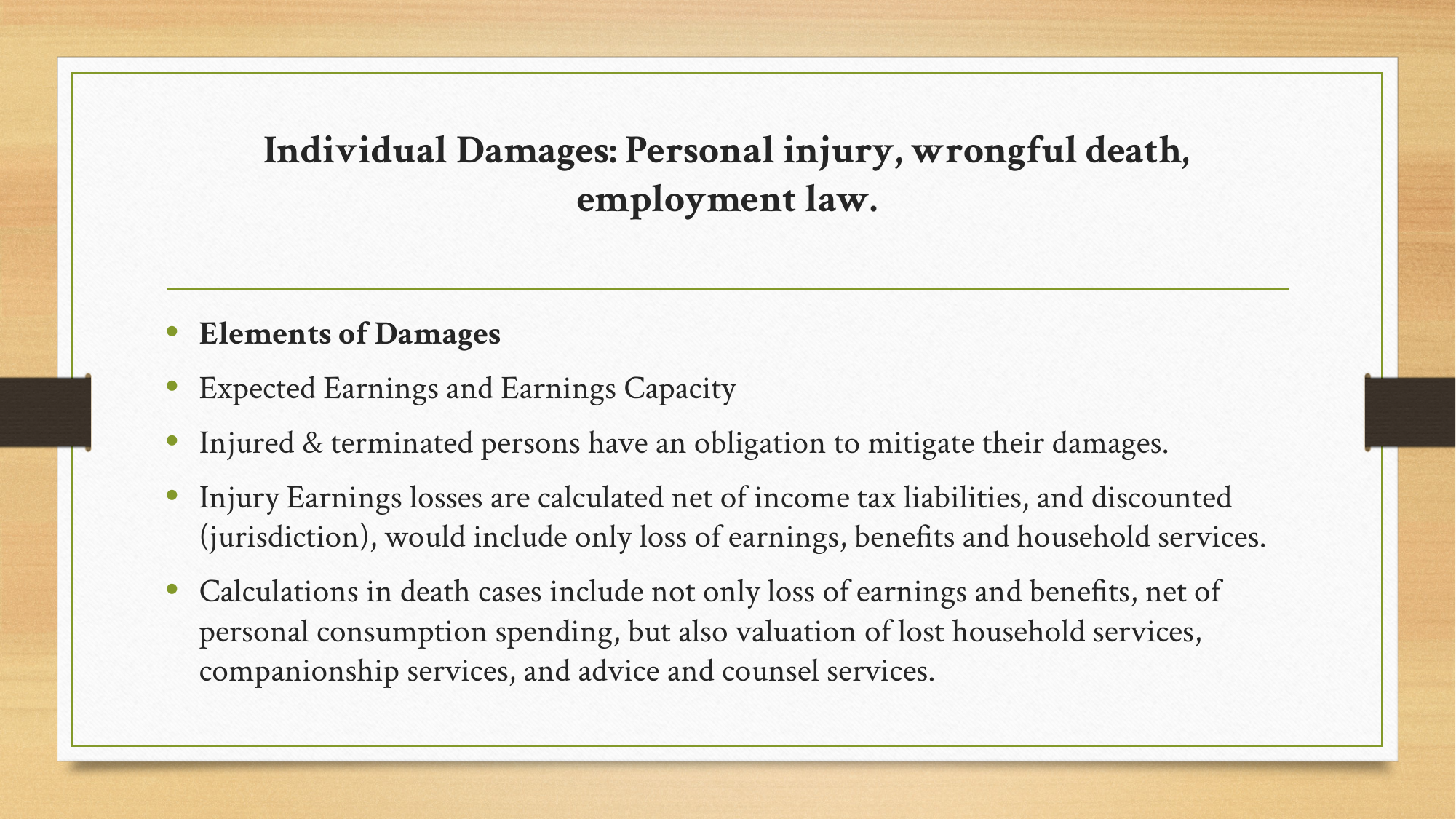

# Individual Damages: Personal injury, wrongful death, employment law.
Elements of Damages
Expected Earnings and Earnings Capacity
Injured & terminated persons have an obligation to mitigate their damages.
Injury Earnings losses are calculated net of income tax liabilities, and discounted (jurisdiction), would include only loss of earnings, benefits and household services.
Calculations in death cases include not only loss of earnings and benefits, net of personal consumption spending, but also valuation of lost household services, companionship services, and advice and counsel services.